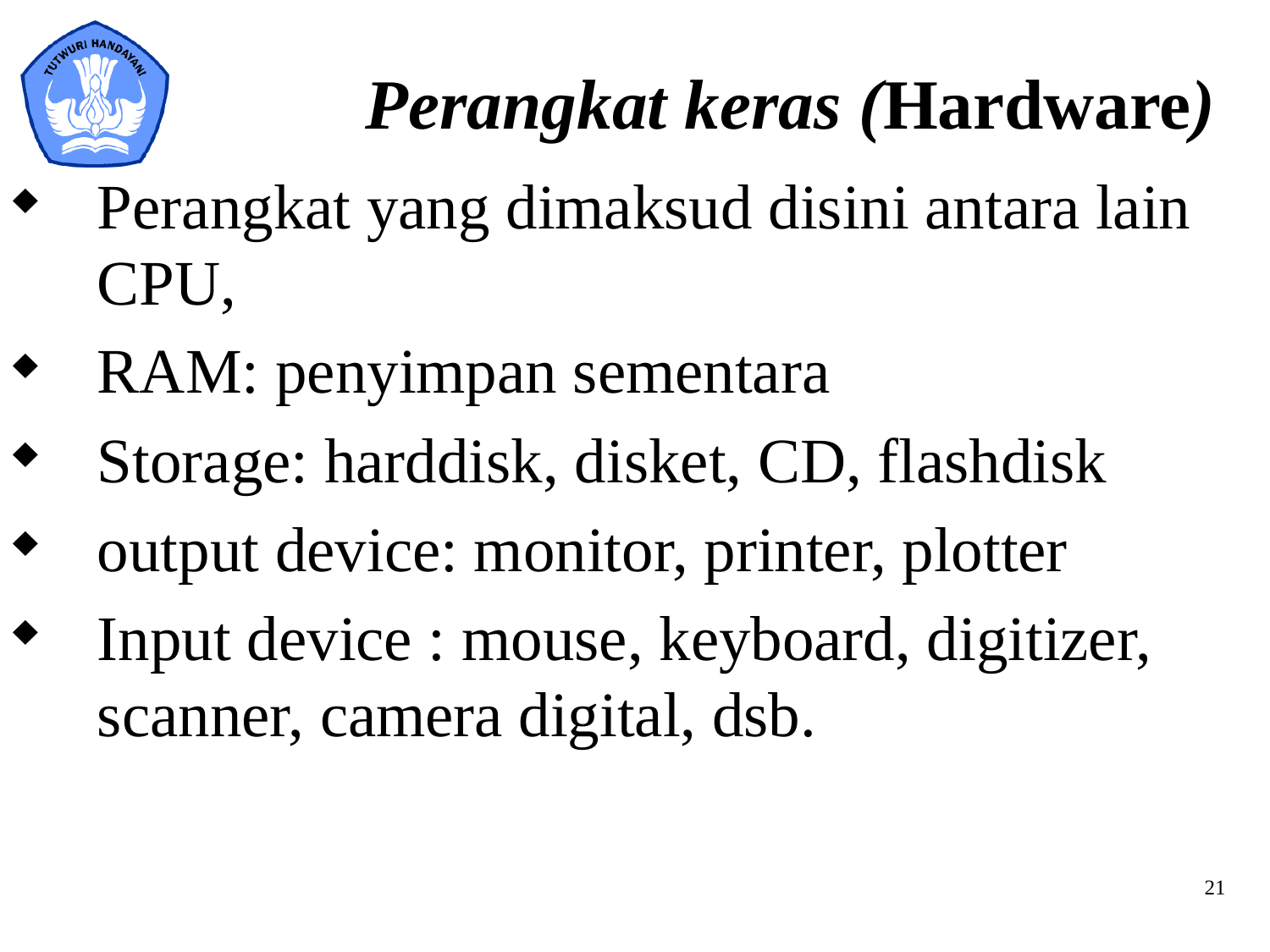

# Perangkat keras (Hardware)
Perangkat yang dimaksud disini antara lain CPU,
RAM: penyimpan sementara
Storage: harddisk, disket, CD, flashdisk
output device: monitor, printer, plotter
Input device : mouse, keyboard, digitizer, scanner, camera digital, dsb.

21